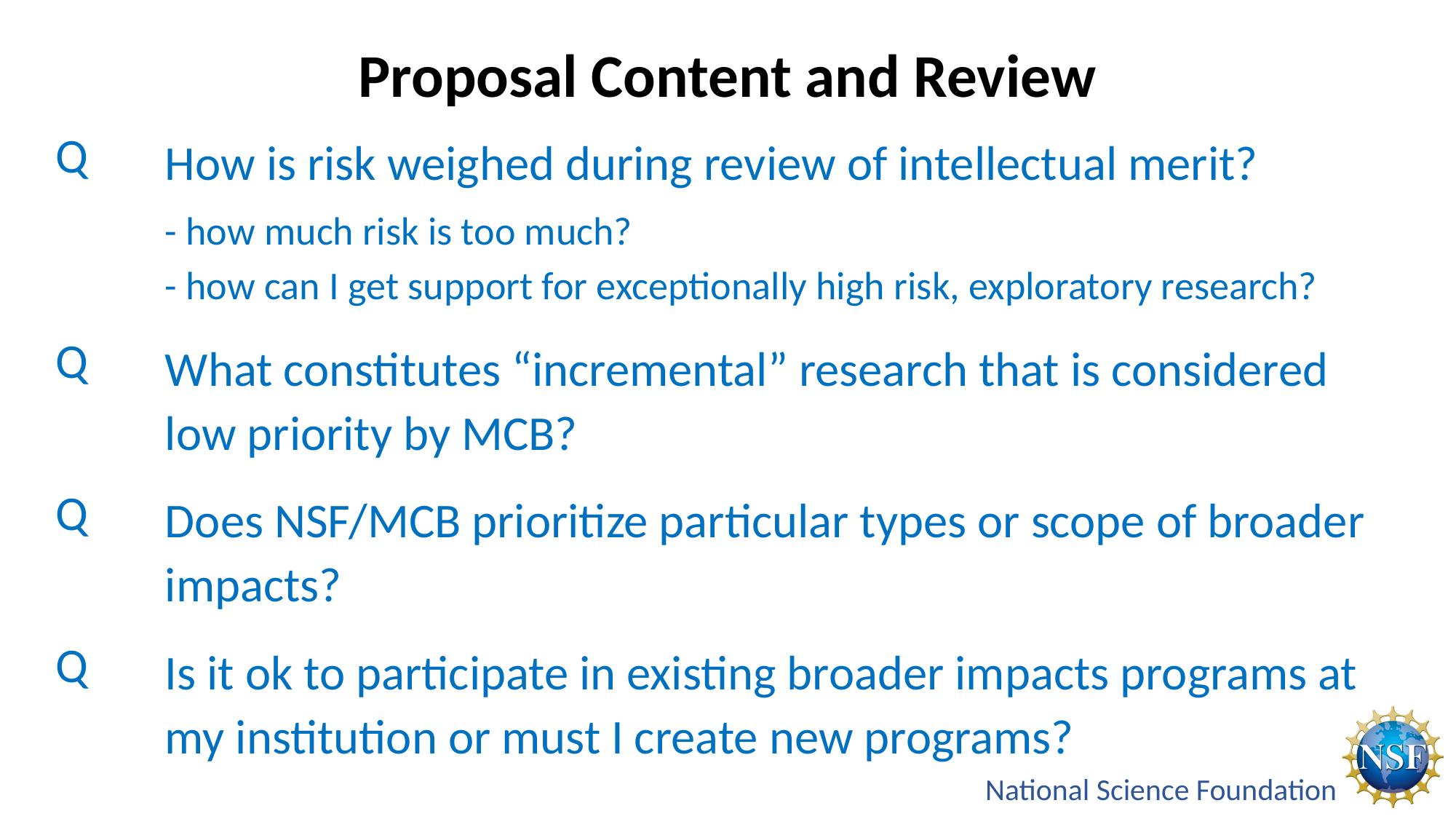

Proposal Content and Review
How is risk weighed during review of intellectual merit?
	- how much risk is too much?
	- how can I get support for exceptionally high risk, exploratory research?

What constitutes “incremental” research that is considered low priority by MCB?

Does NSF/MCB prioritize particular types or scope of broader impacts?

Is it ok to participate in existing broader impacts programs at my institution or must I create new programs?